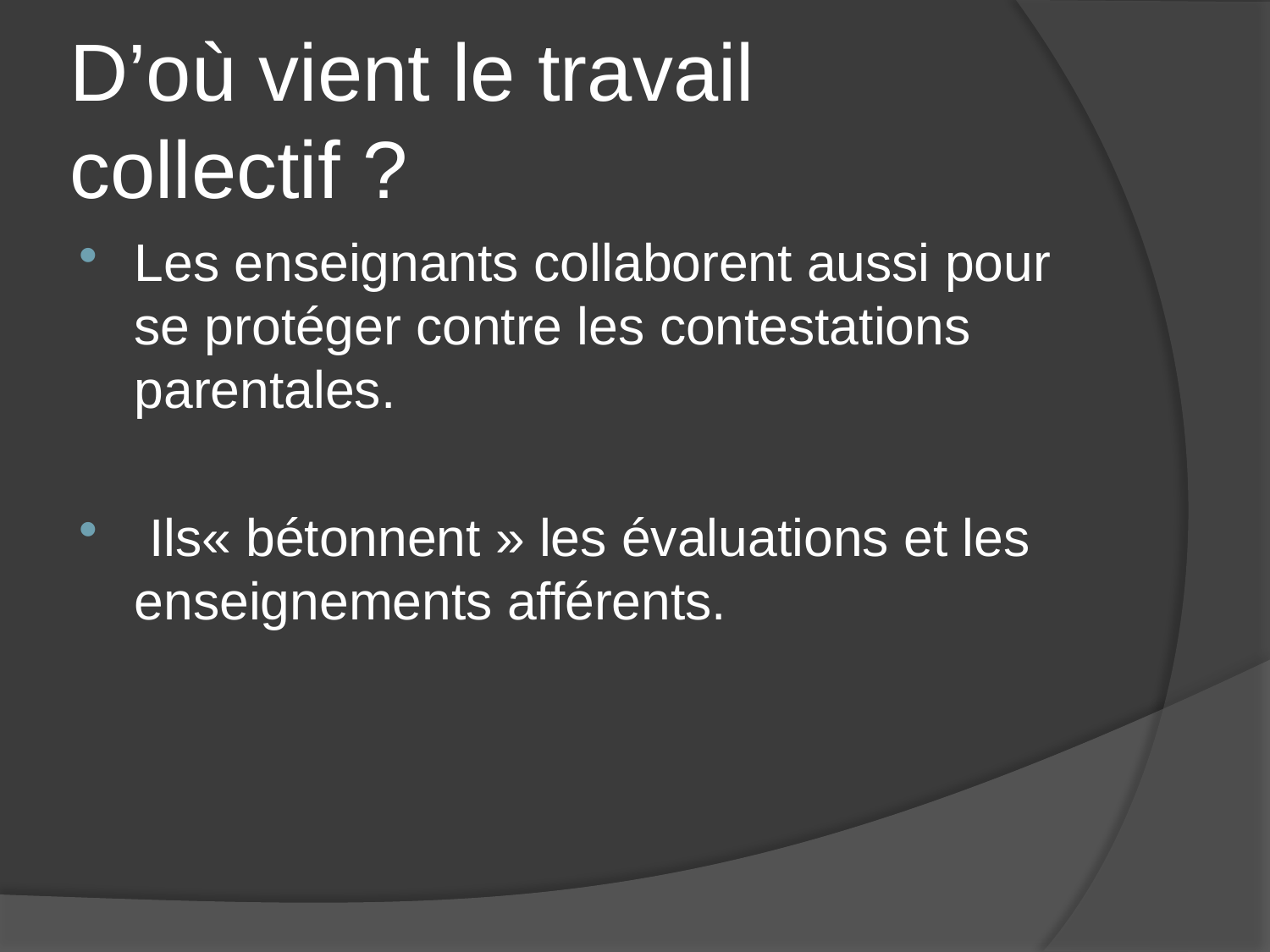

# D’où vient le travail collectif ?
Les enseignants collaborent aussi pour se protéger contre les contestations parentales.

 Ils« bétonnent » les évaluations et les enseignements afférents.